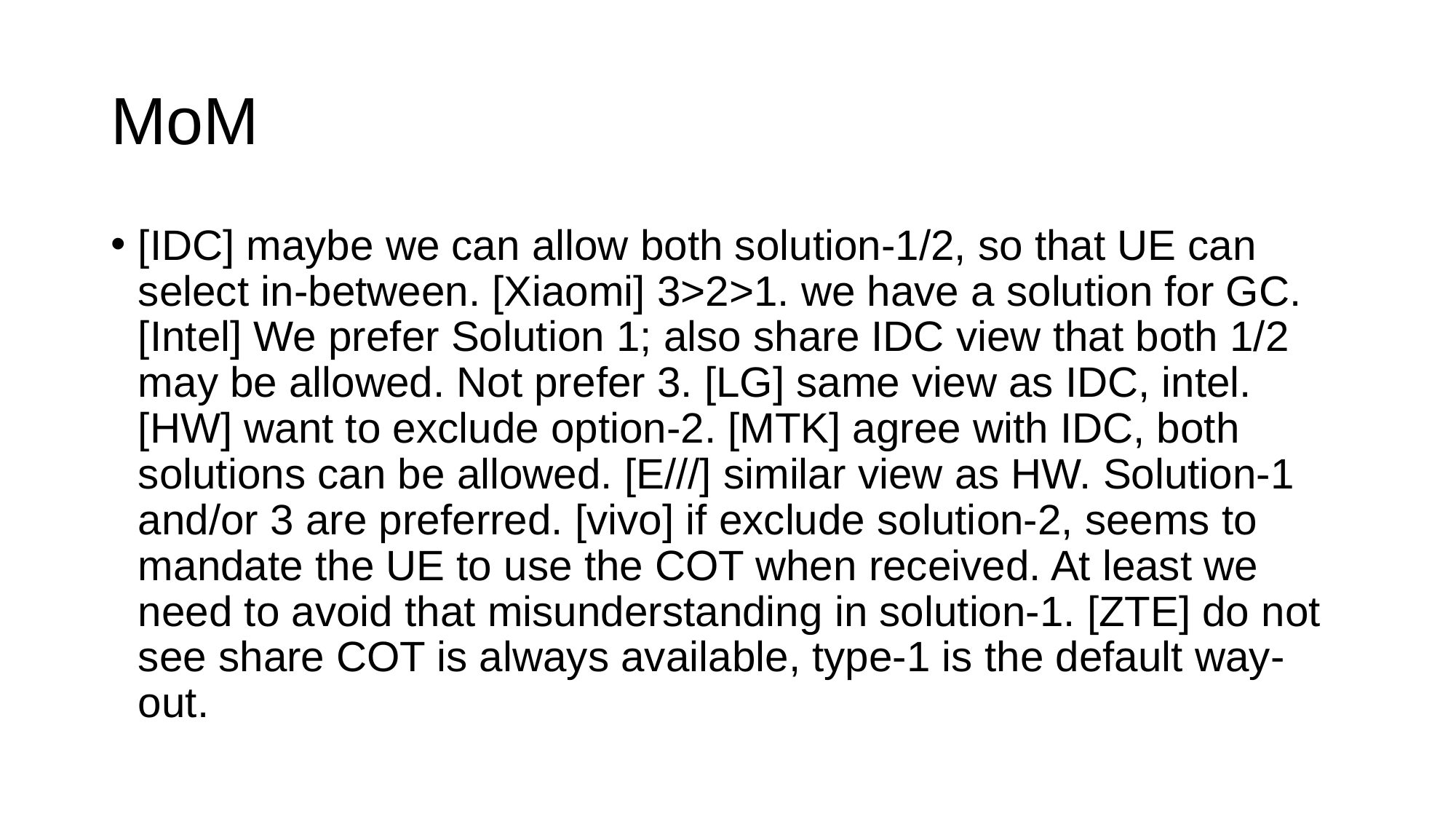

# MoM
[IDC] maybe we can allow both solution-1/2, so that UE can select in-between. [Xiaomi] 3>2>1. we have a solution for GC. [Intel] We prefer Solution 1; also share IDC view that both 1/2 may be allowed. Not prefer 3. [LG] same view as IDC, intel. [HW] want to exclude option-2. [MTK] agree with IDC, both solutions can be allowed. [E///] similar view as HW. Solution-1 and/or 3 are preferred. [vivo] if exclude solution-2, seems to mandate the UE to use the COT when received. At least we need to avoid that misunderstanding in solution-1. [ZTE] do not see share COT is always available, type-1 is the default way-out.